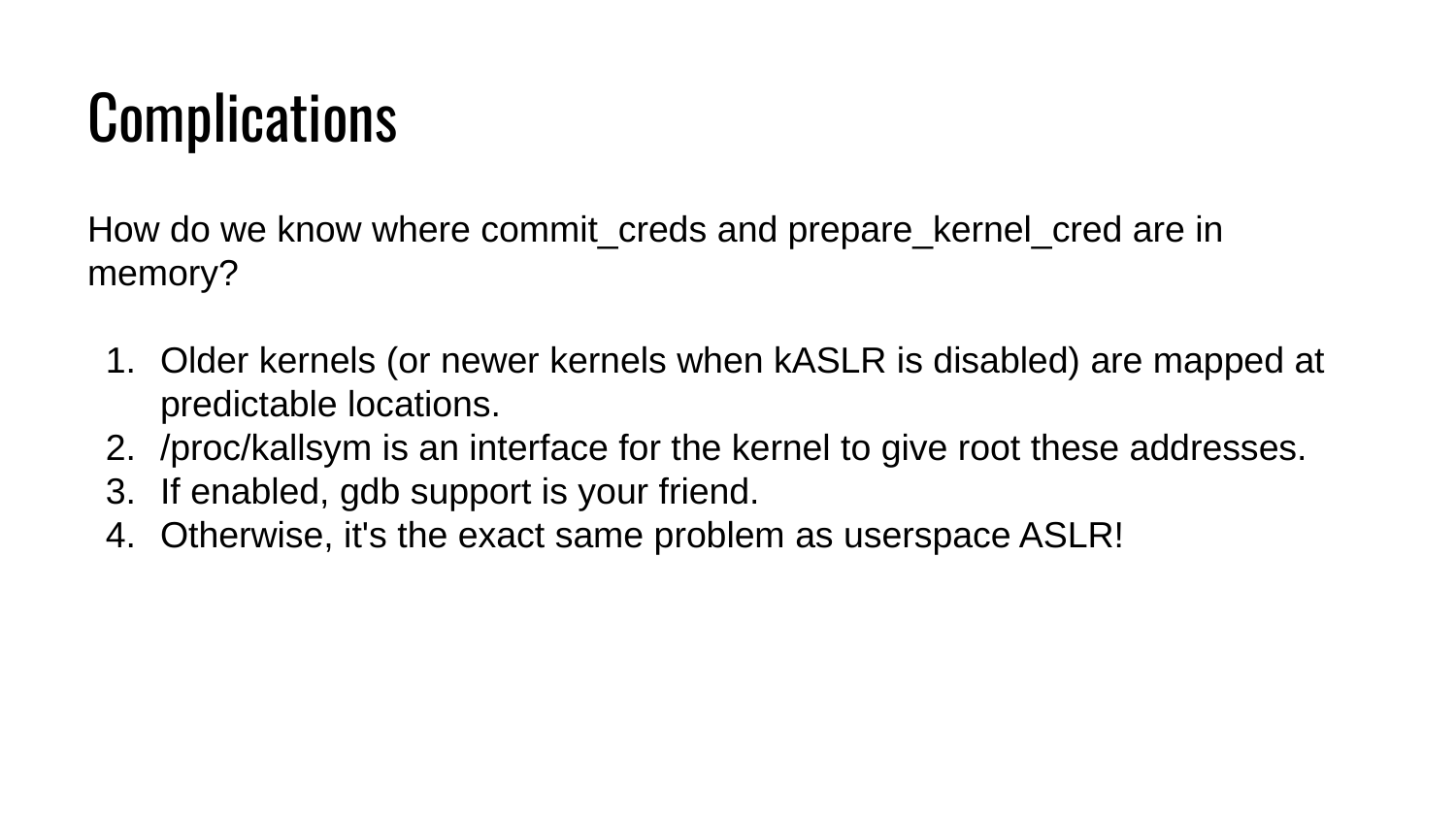

# Complications
How do we know where commit_creds and prepare_kernel_cred are in memory?

Older kernels (or newer kernels when kASLR is disabled) are mapped at predictable locations.
/proc/kallsym is an interface for the kernel to give root these addresses.
If enabled, gdb support is your friend.
Otherwise, it's the exact same problem as userspace ASLR!